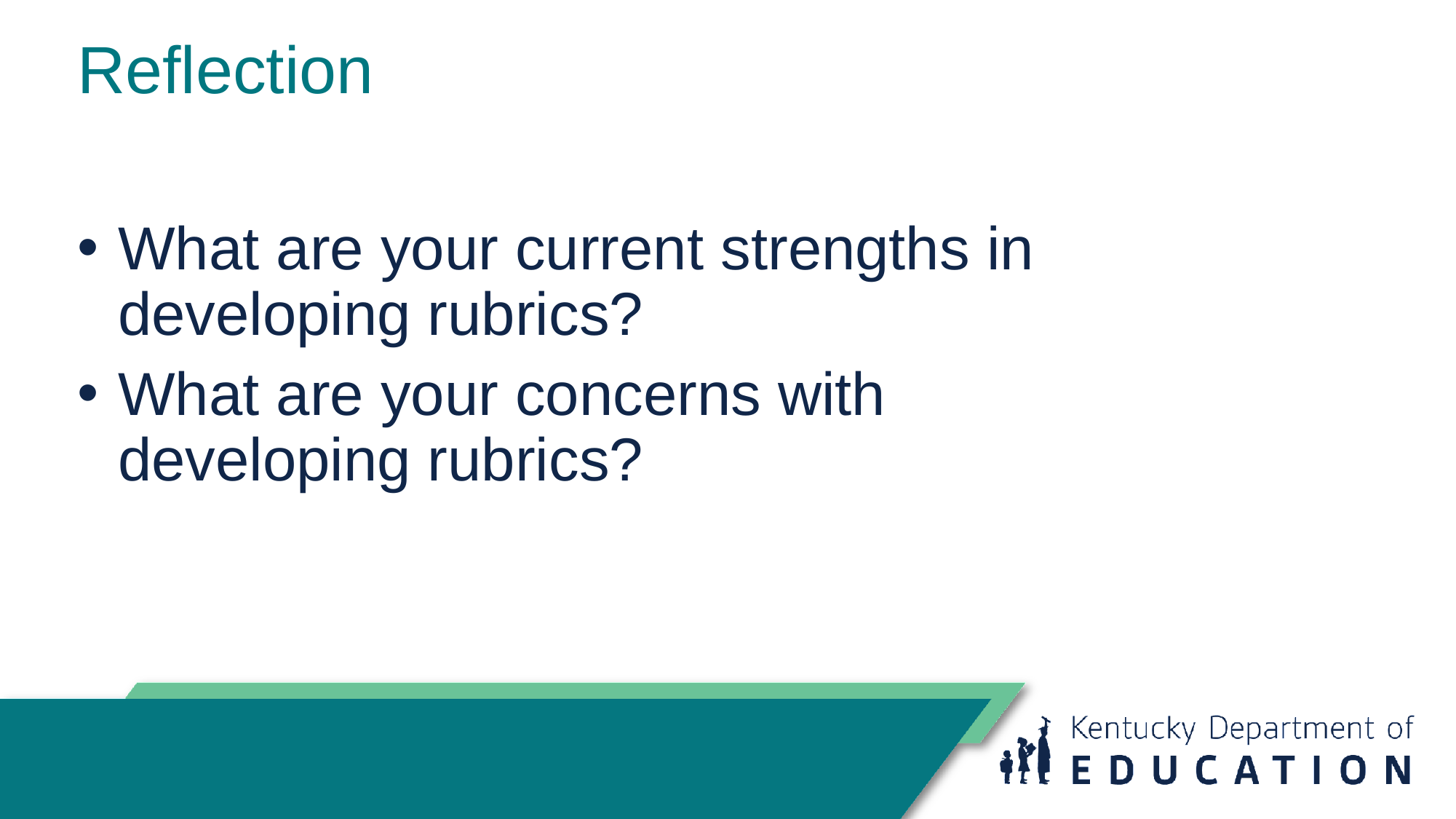

# Reflection
What are your current strengths in developing rubrics?
What are your concerns with developing rubrics?